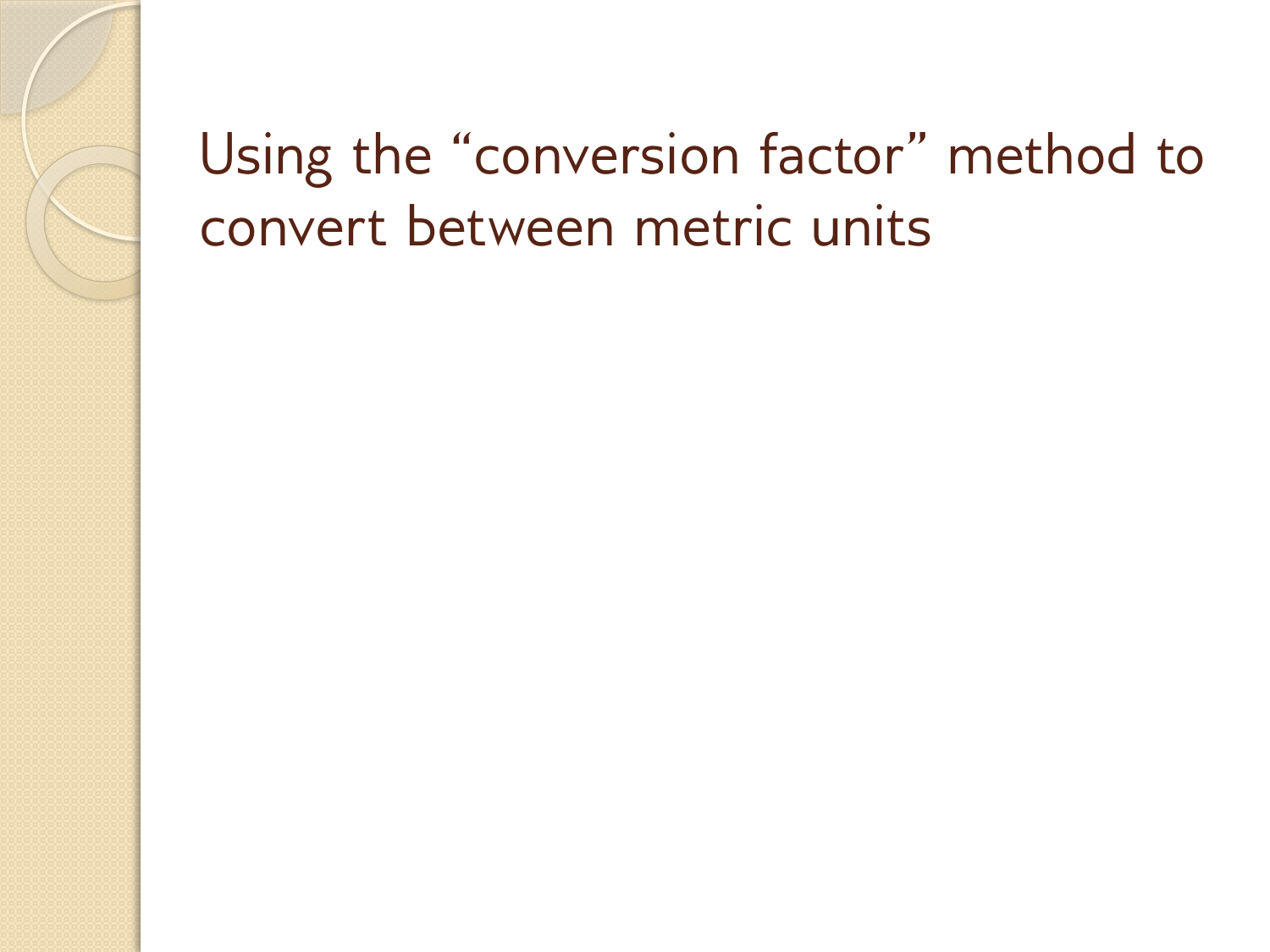

# Using the “conversion factor” method to convert between metric units